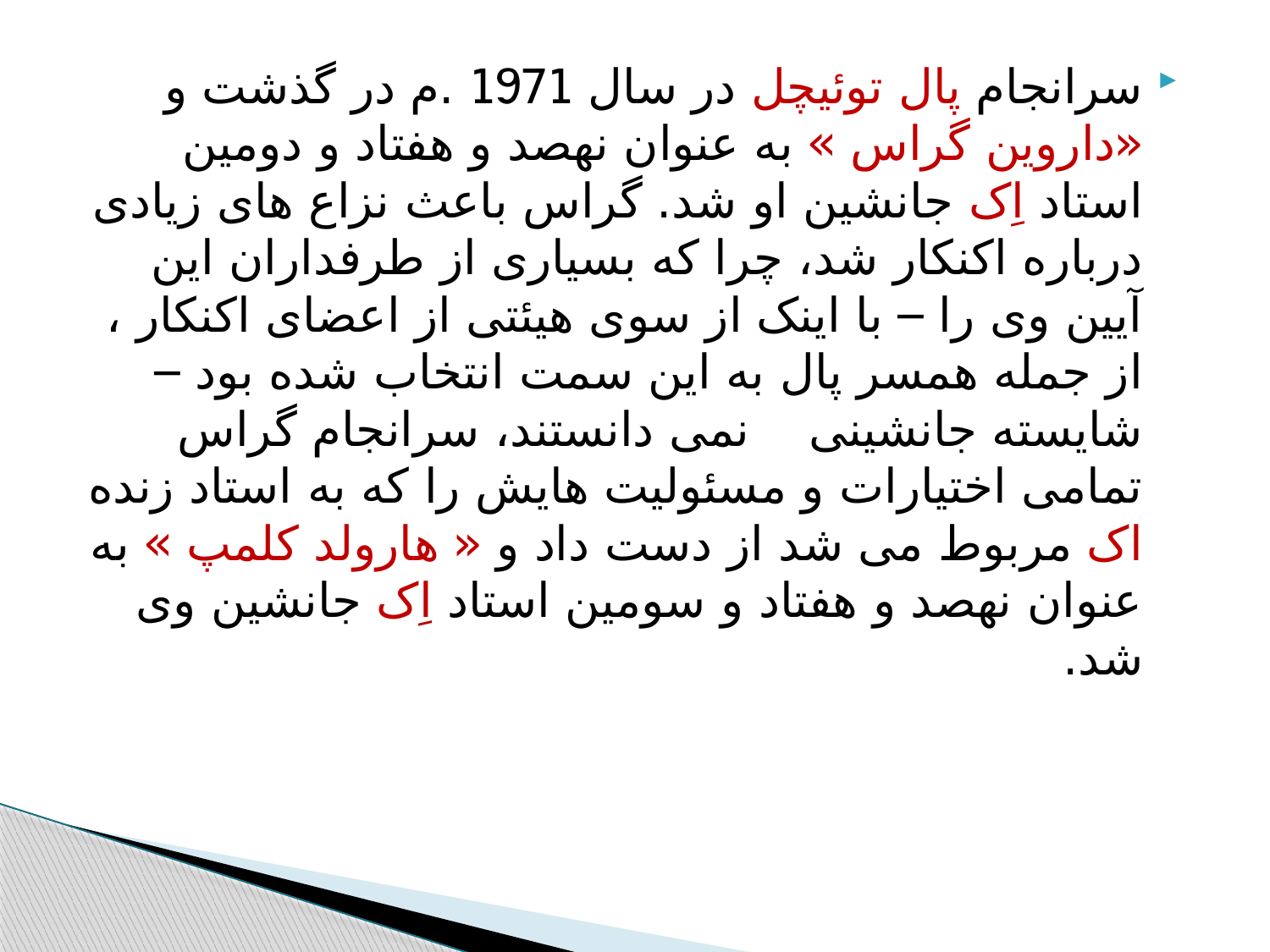

#
سرانجام پال توئیچل در سال 1971 .م در گذشت و  «داروین گراس » به عنوان نهصد و هفتاد و دومین استاد اِک جانشین او شد. گراس باعث نزاع های زیادی درباره اکنکار شد، چرا که بسیاری از طرفداران این آیین وی را – با اینک از سوی هیئتی از اعضای اکنکار ، از جمله همسر پال به این سمت انتخاب شده بود – شایسته جانشینی    نمی دانستند، سرانجام گراس تمامی اختیارات و مسئولیت هایش را که به استاد زنده اک مربوط می شد از دست داد و « هارولد کلمپ » به عنوان نهصد و هفتاد و سومین استاد اِک جانشین وی شد.